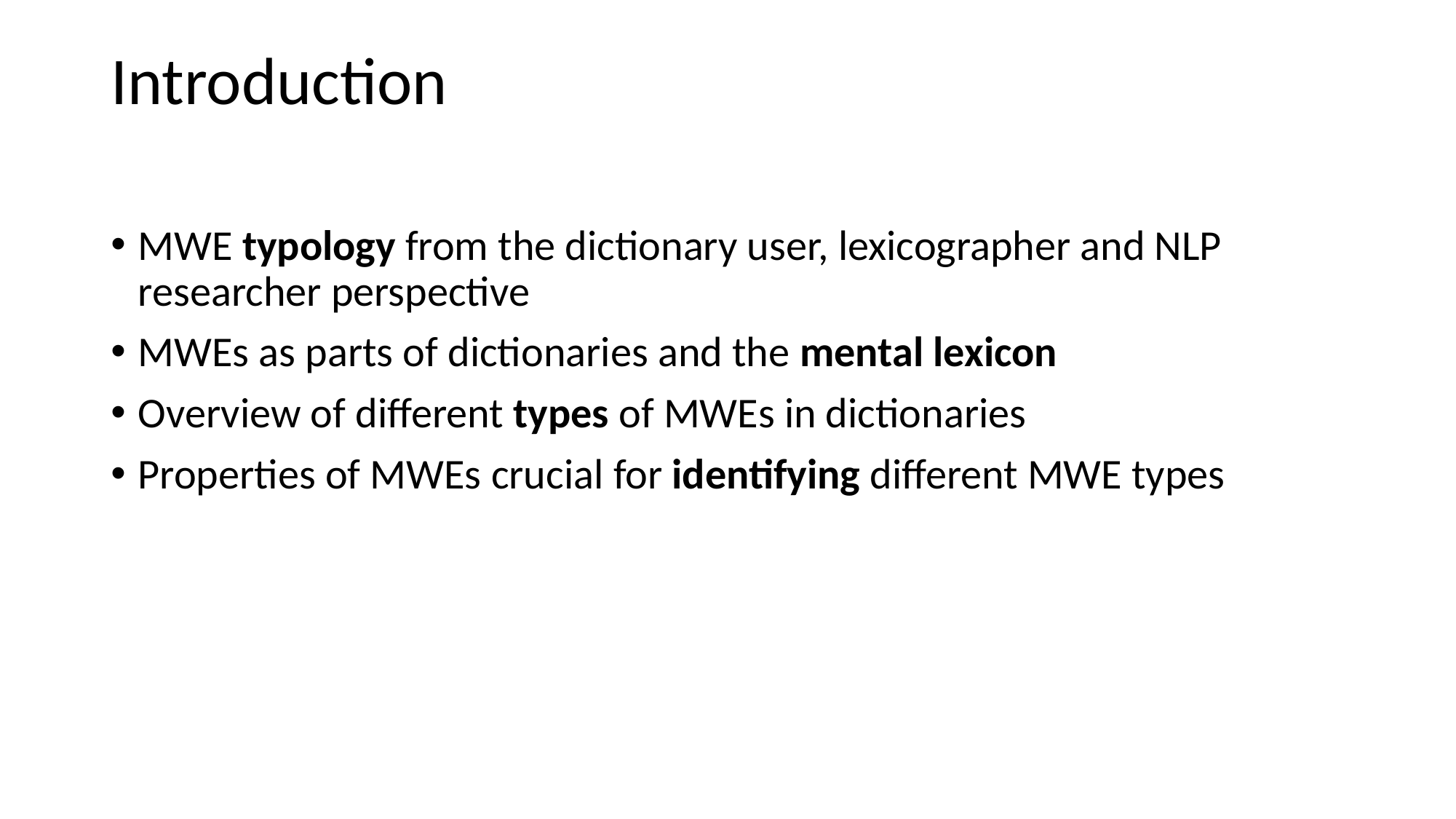

# Introduction
MWE typology from the dictionary user, lexicographer and NLP researcher perspective
MWEs as parts of dictionaries and the mental lexicon
Overview of different types of MWEs in dictionaries
Properties of MWEs crucial for identifying different MWE types